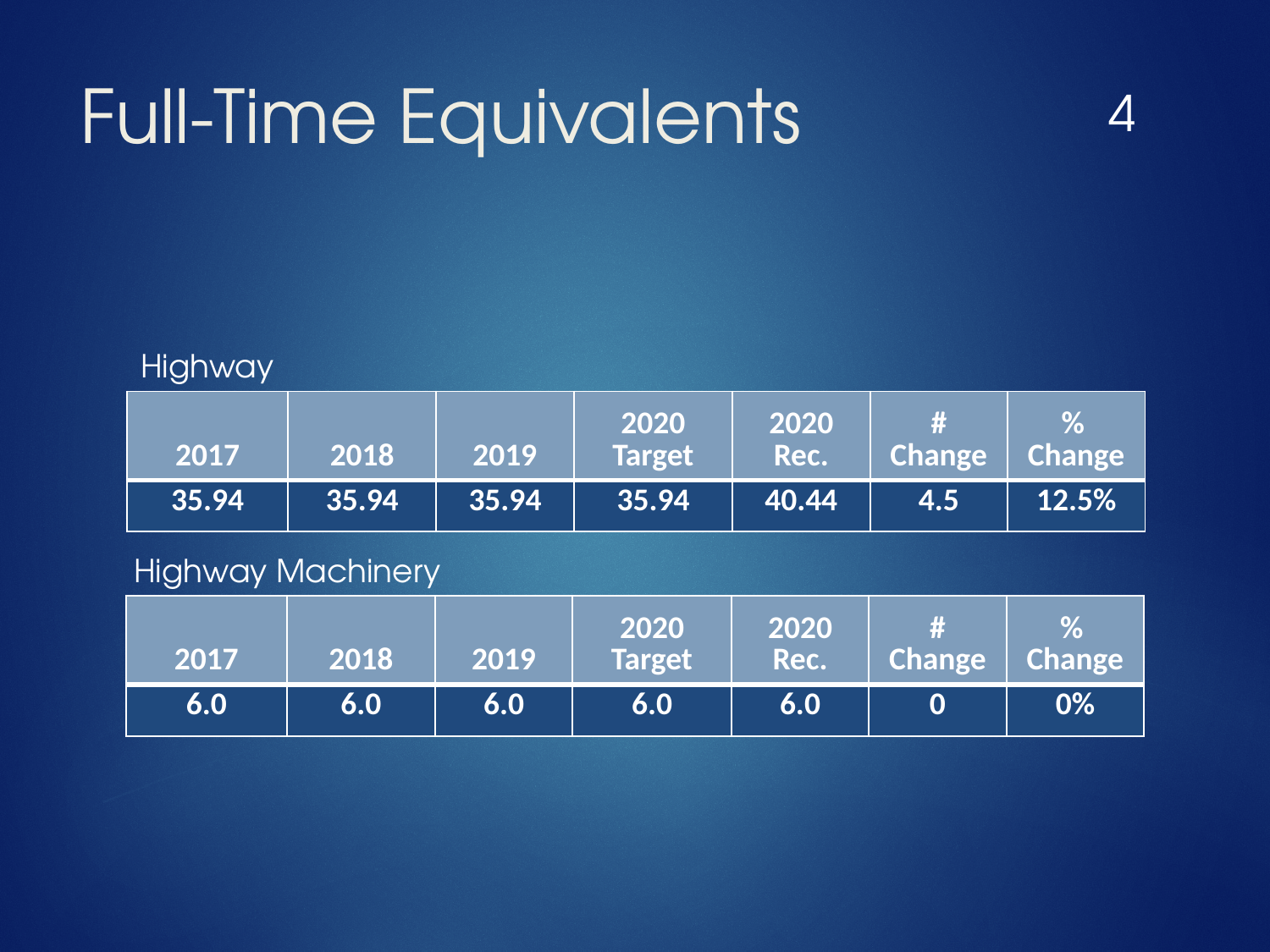

4
# Full-Time Equivalents
Highway
| 2017 | 2018 | 2019 | 2020 Target | 2020 Rec. | # Change | % Change |
| --- | --- | --- | --- | --- | --- | --- |
| 35.94 | 35.94 | 35.94 | 35.94 | 40.44 | 4.5 | 12.5% |
Highway Machinery
| 2017 | 2018 | 2019 | 2020 Target | 2020 Rec. | # Change | % Change |
| --- | --- | --- | --- | --- | --- | --- |
| 6.0 | 6.0 | 6.0 | 6.0 | 6.0 | 0 | 0% |